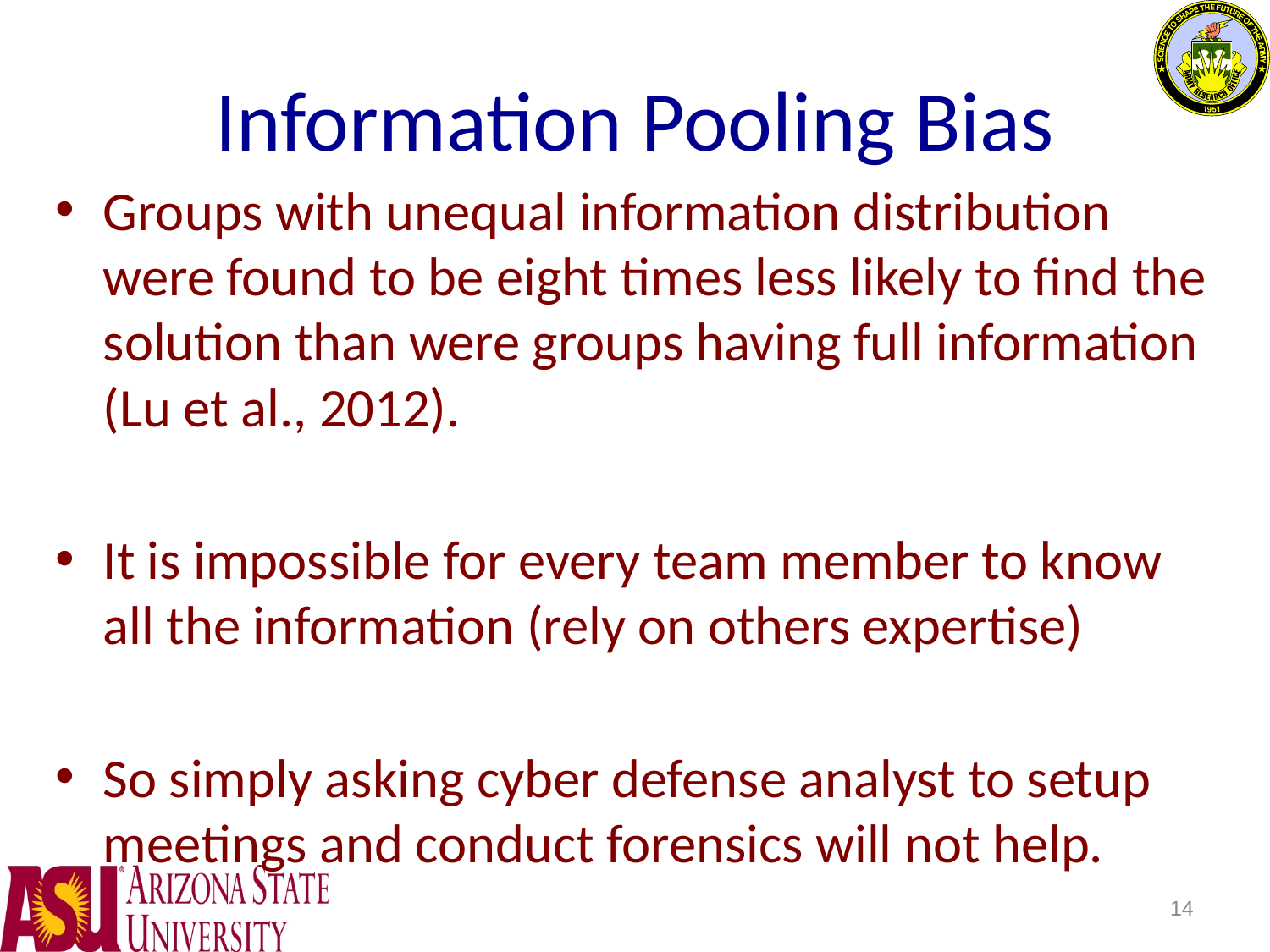

# Information Pooling Bias
Groups with unequal information distribution were found to be eight times less likely to find the solution than were groups having full information (Lu et al., 2012).

It is impossible for every team member to know all the information (rely on others expertise)

So simply asking cyber defense analyst to setup meetings and conduct forensics will not help.
14